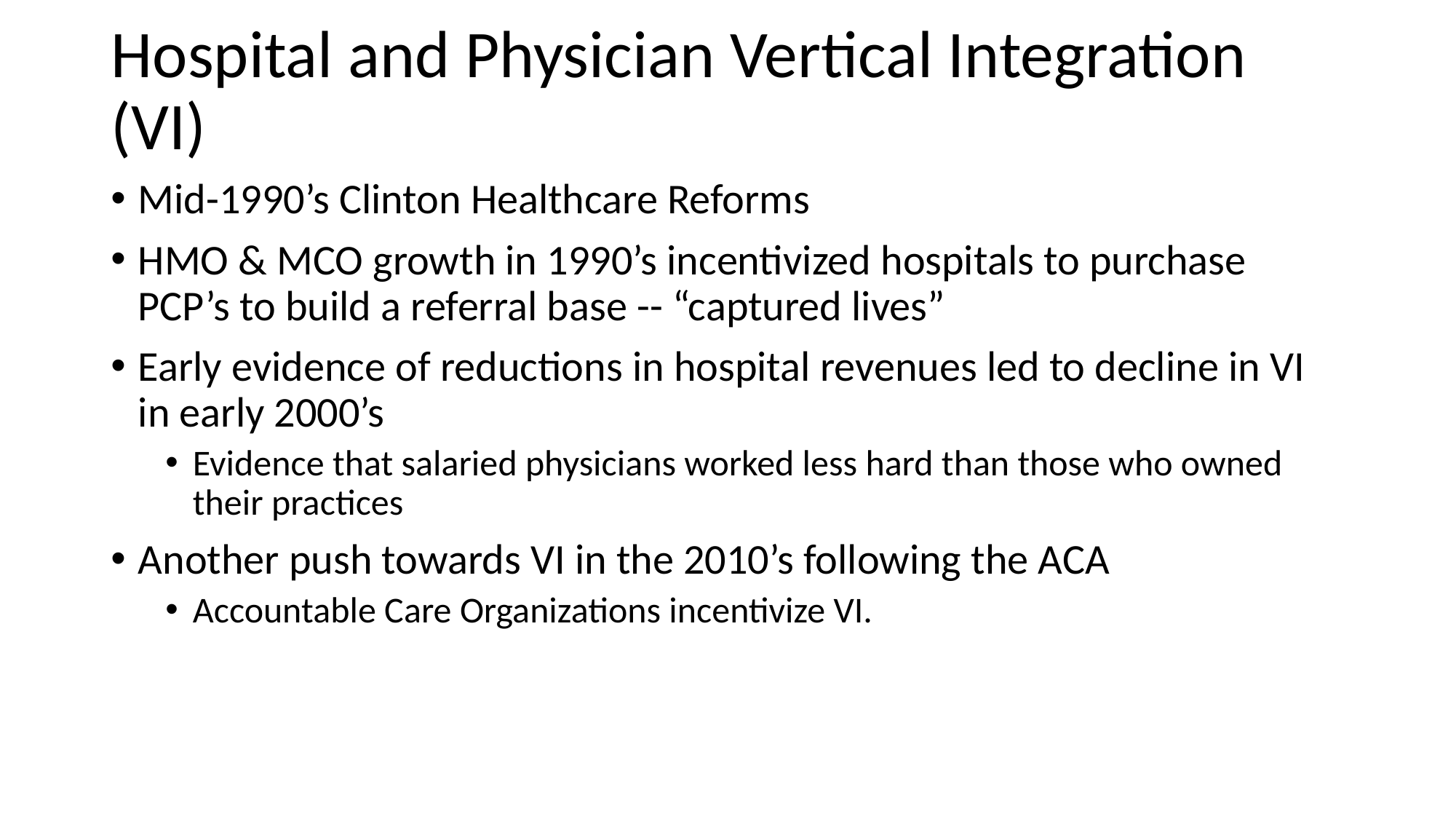

# Hospital and Physician Vertical Integration (VI)
Mid-1990’s Clinton Healthcare Reforms
HMO & MCO growth in 1990’s incentivized hospitals to purchase PCP’s to build a referral base -- “captured lives”
Early evidence of reductions in hospital revenues led to decline in VI in early 2000’s
Evidence that salaried physicians worked less hard than those who owned their practices
Another push towards VI in the 2010’s following the ACA
Accountable Care Organizations incentivize VI.